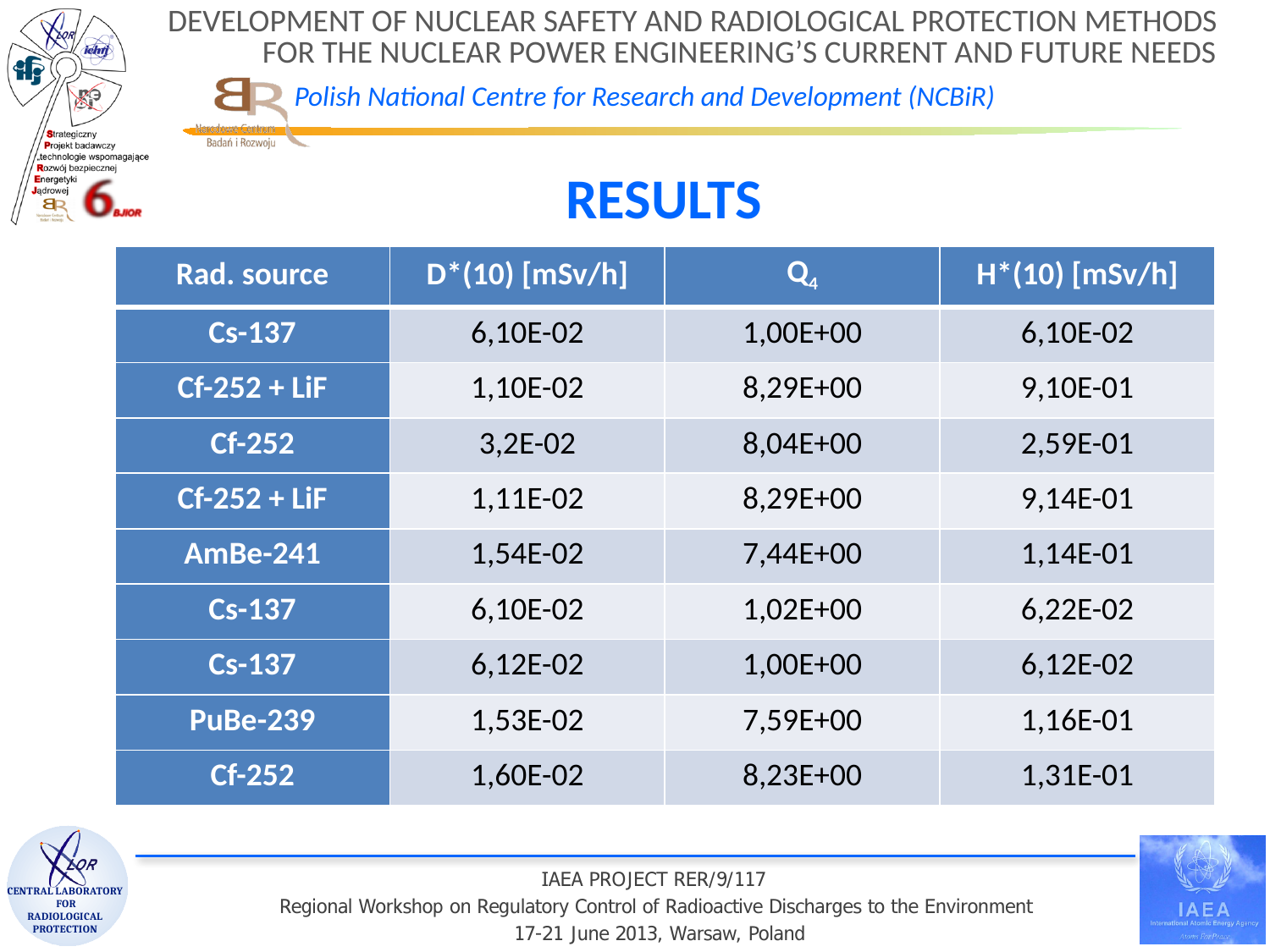

# RESULTS
| Rad. source | D\*(10) [mSv/h] | Q4 | H\*(10) [mSv/h] |
| --- | --- | --- | --- |
| Cs-137 | 6,10E-02 | 1,00E+00 | 6,10E-02 |
| Cf-252 + LiF | 1,10E-02 | 8,29E+00 | 9,10E-01 |
| Cf-252 | 3,2E-02 | 8,04E+00 | 2,59E-01 |
| Cf-252 + LiF | 1,11E-02 | 8,29E+00 | 9,14E-01 |
| AmBe-241 | 1,54E-02 | 7,44E+00 | 1,14E-01 |
| Cs-137 | 6,10E-02 | 1,02E+00 | 6,22E-02 |
| Cs-137 | 6,12E-02 | 1,00E+00 | 6,12E-02 |
| PuBe-239 | 1,53E-02 | 7,59E+00 | 1,16E-01 |
| Cf-252 | 1,60E-02 | 8,23E+00 | 1,31E-01 |